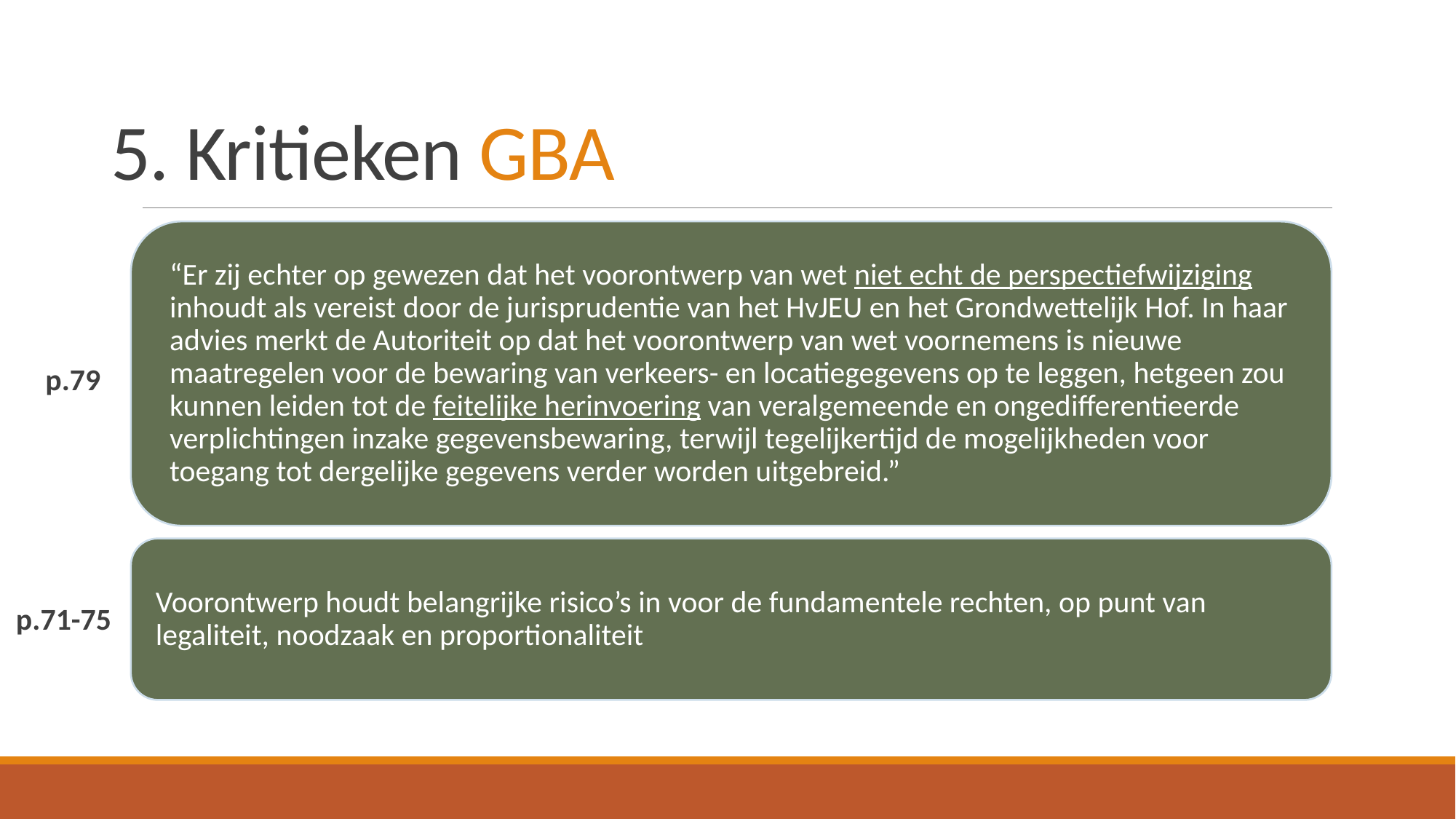

# 5. Kritieken GBA
“Er zij echter op gewezen dat het voorontwerp van wet niet echt de perspectiefwijziging inhoudt als vereist door de jurisprudentie van het HvJEU en het Grondwettelijk Hof. In haar advies merkt de Autoriteit op dat het voorontwerp van wet voornemens is nieuwe maatregelen voor de bewaring van verkeers- en locatiegegevens op te leggen, hetgeen zou kunnen leiden tot de feitelijke herinvoering van veralgemeende en ongedifferentieerde verplichtingen inzake gegevensbewaring, terwijl tegelijkertijd de mogelijkheden voor toegang tot dergelijke gegevens verder worden uitgebreid.”
Voorontwerp houdt belangrijke risico’s in voor de fundamentele rechten, op punt van legaliteit, noodzaak en proportionaliteit
p.79
p.71-75